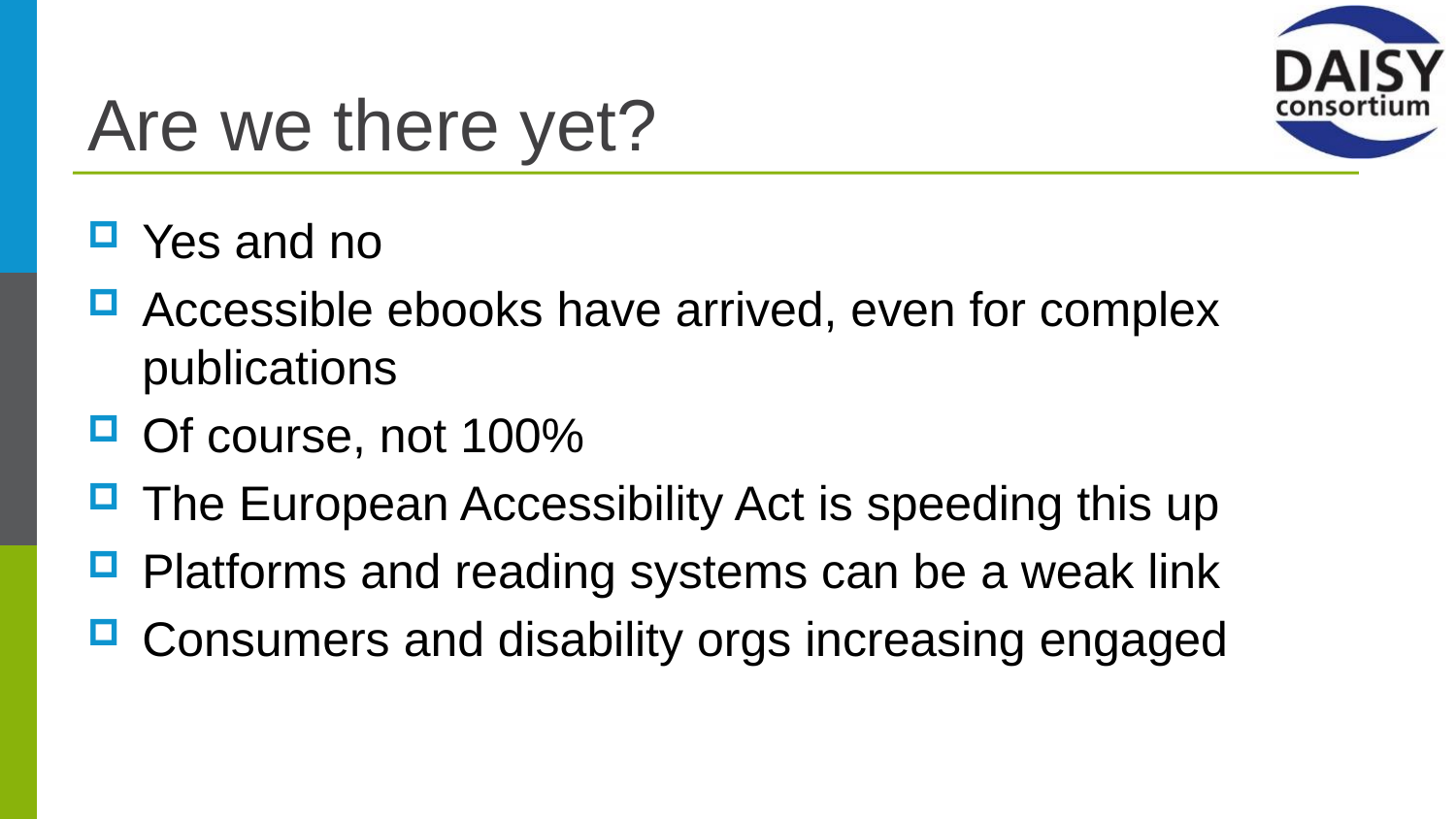

# Are we there yet?
Yes and no
Accessible ebooks have arrived, even for complex publications
Of course, not 100%
The European Accessibility Act is speeding this up
Platforms and reading systems can be a weak link
Consumers and disability orgs increasing engaged